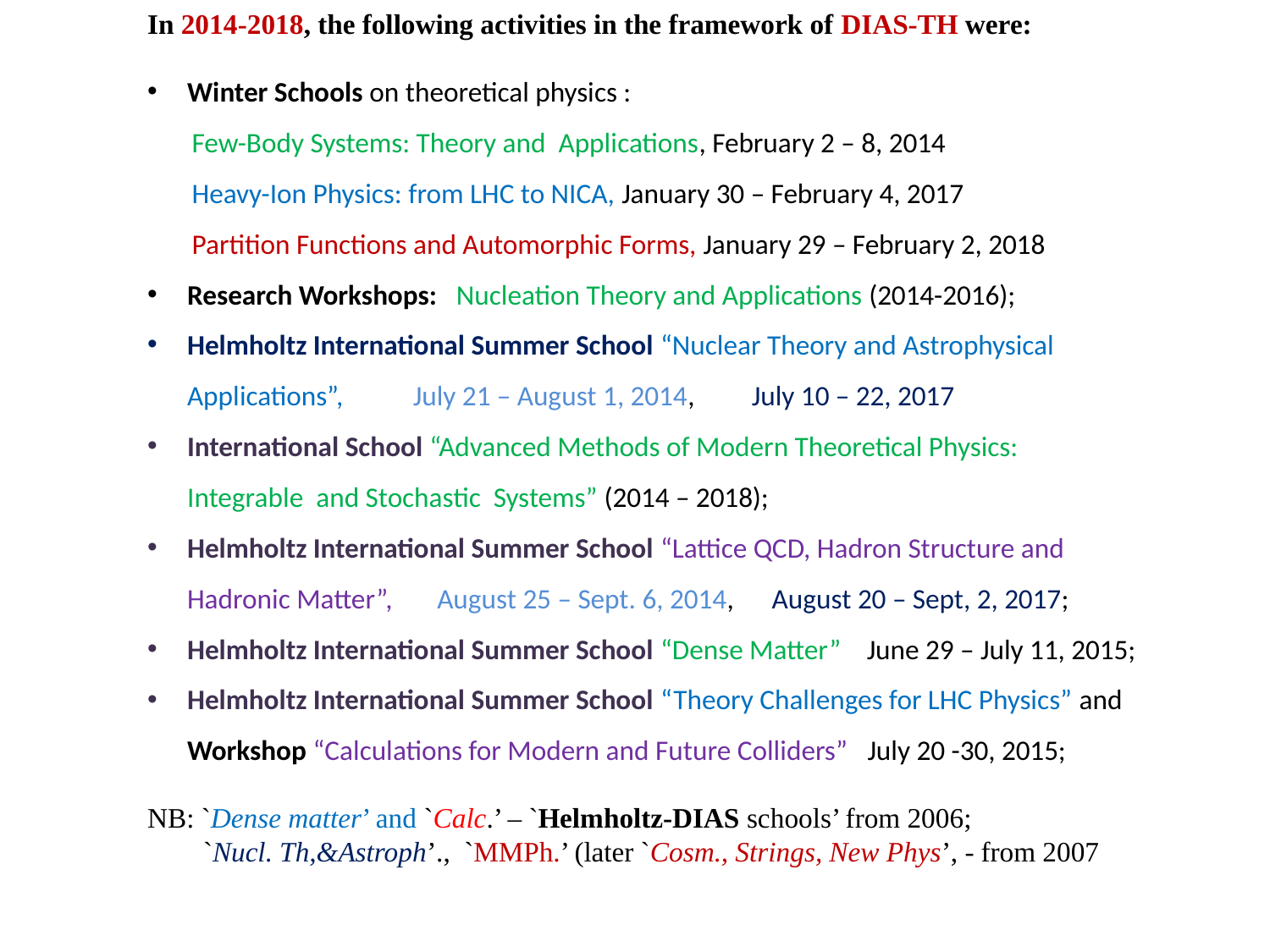

In 2014-2018, the following activities in the framework of DIAS-TH were:

Winter Schools on theoretical physics :
       Few-Body Systems: Theory and  Applications, February 2 – 8, 2014
       Heavy-Ion Physics: from LHC to NICA, January 30 – February 4, 2017
       Partition Functions and Automorphic Forms, January 29 – February 2, 2018
Research Workshops:   Nucleation Theory and Applications (2014-2016);
Helmholtz International Summer School “Nuclear Theory and Astrophysical Applications”,           July 21 – August 1, 2014,         July 10 – 22, 2017
International School “Advanced Methods of Modern Theoretical Physics:     Integrable  and Stochastic  Systems” (2014 – 2018);
Helmholtz International Summer School “Lattice QCD, Hadron Structure and Hadronic Matter”,       August 25 – Sept. 6, 2014,      August 20 – Sept, 2, 2017;
Helmholtz International Summer School “Dense Matter”    June 29 – July 11, 2015;
Helmholtz International Summer School “Theory Challenges for LHC Physics” and Workshop “Calculations for Modern and Future Colliders”   July 20 -30, 2015;

NB: `Dense matter’ and `Calc.’ – `Helmholtz-DIAS schools’ from 2006;
        `Nucl. Th,&Astroph’.,  `MMPh.’ (later `Cosm., Strings, New Phys’, - from 2007